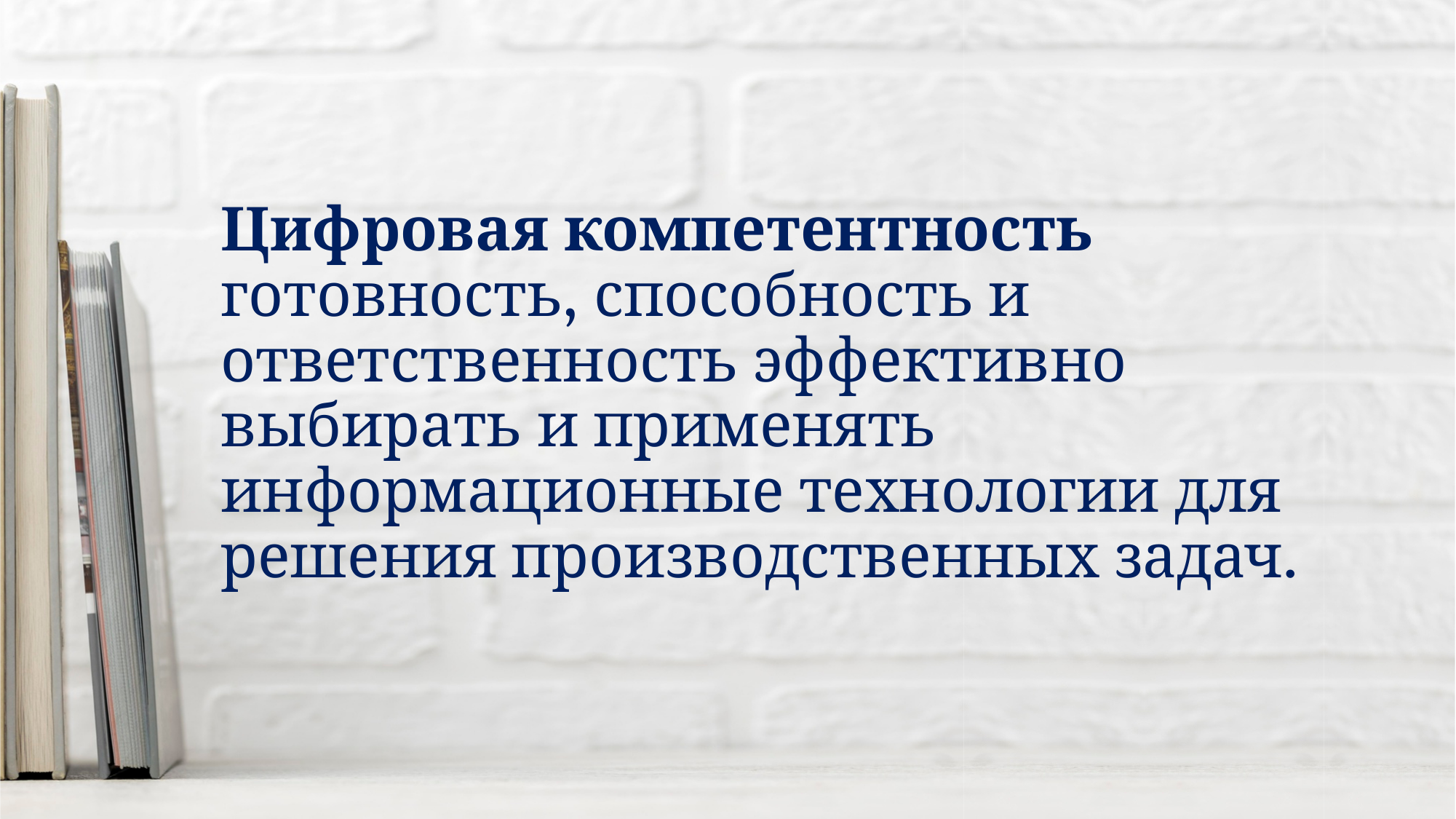

Цифровая компетентность готовность, способность и ответственность эффективно выбирать и применять информационные технологии для решения производственных задач.